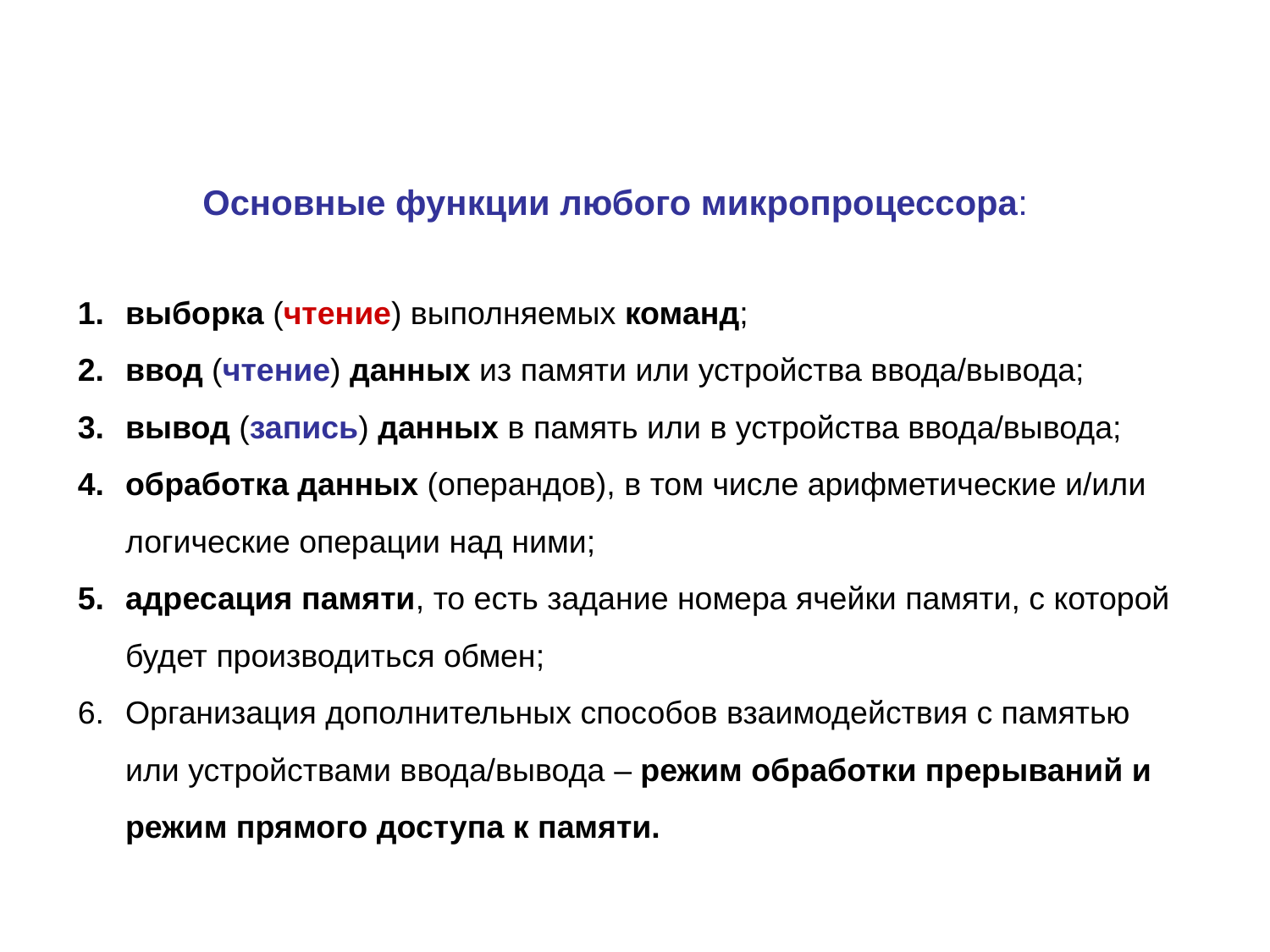

Основные функции любого микропроцессора:
выборка (чтение) выполняемых команд;
ввод (чтение) данных из памяти или устройства ввода/вывода;
вывод (запись) данных в память или в устройства ввода/вывода;
обработка данных (операндов), в том числе арифметические и/или логические операции над ними;
адресация памяти, то есть задание номера ячейки памяти, с которой будет производиться обмен;
Организация дополнительных способов взаимодействия с памятью или устройствами ввода/вывода – режим обработки прерываний и режим прямого доступа к памяти.